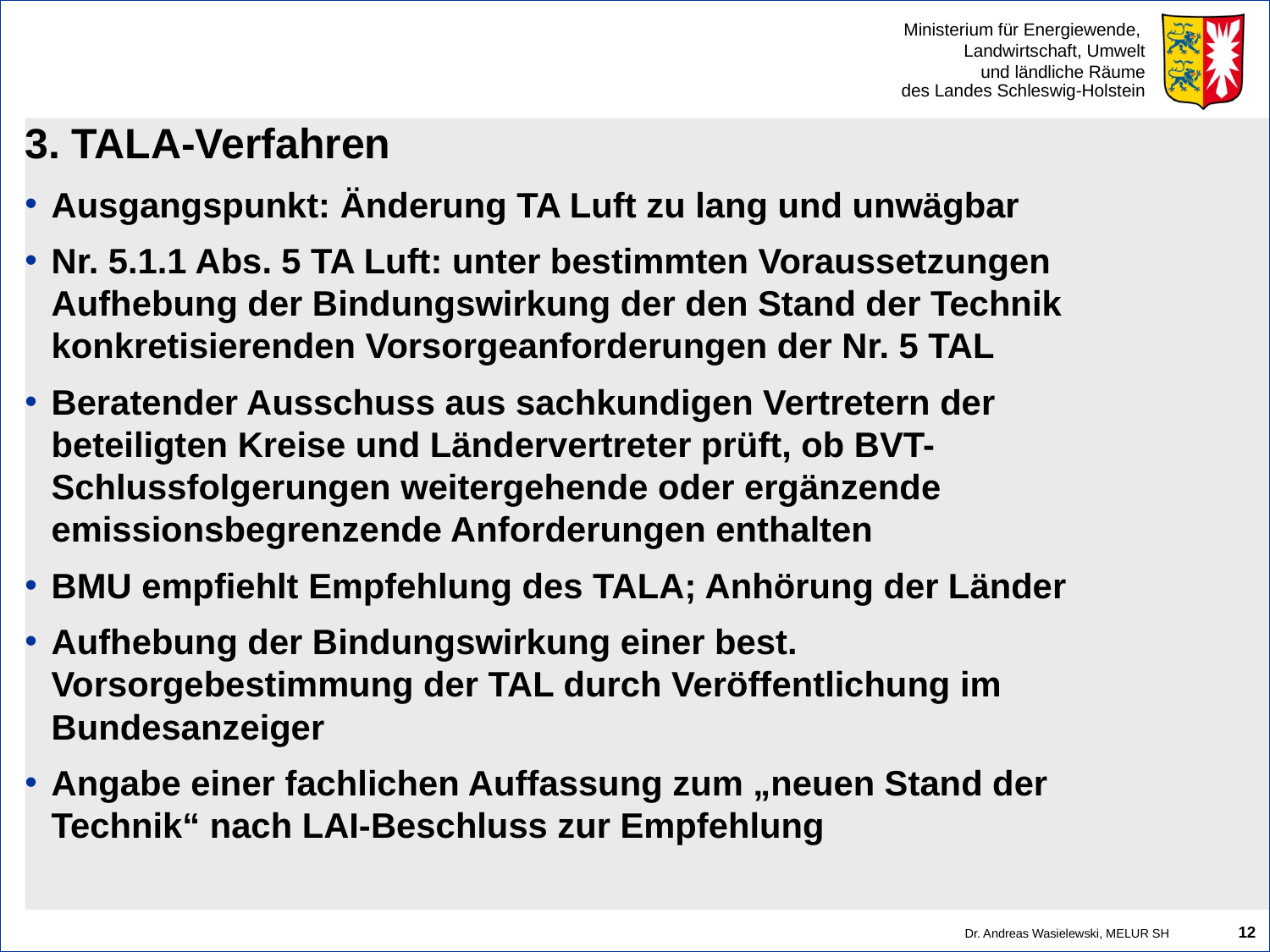

#
3. TALA-Verfahren
Ausgangspunkt: Änderung TA Luft zu lang und unwägbar
Nr. 5.1.1 Abs. 5 TA Luft: unter bestimmten Voraussetzungen Aufhebung der Bindungswirkung der den Stand der Technik konkretisierenden Vorsorgeanforderungen der Nr. 5 TAL
Beratender Ausschuss aus sachkundigen Vertretern der beteiligten Kreise und Ländervertreter prüft, ob BVT-Schlussfolgerungen weitergehende oder ergänzende emissionsbegrenzende Anforderungen enthalten
BMU empfiehlt Empfehlung des TALA; Anhörung der Länder
Aufhebung der Bindungswirkung einer best. Vorsorgebestimmung der TAL durch Veröffentlichung im Bundesanzeiger
Angabe einer fachlichen Auffassung zum „neuen Stand der Technik“ nach LAI-Beschluss zur Empfehlung

12
Dr. Andreas Wasielewski, MELUR SH